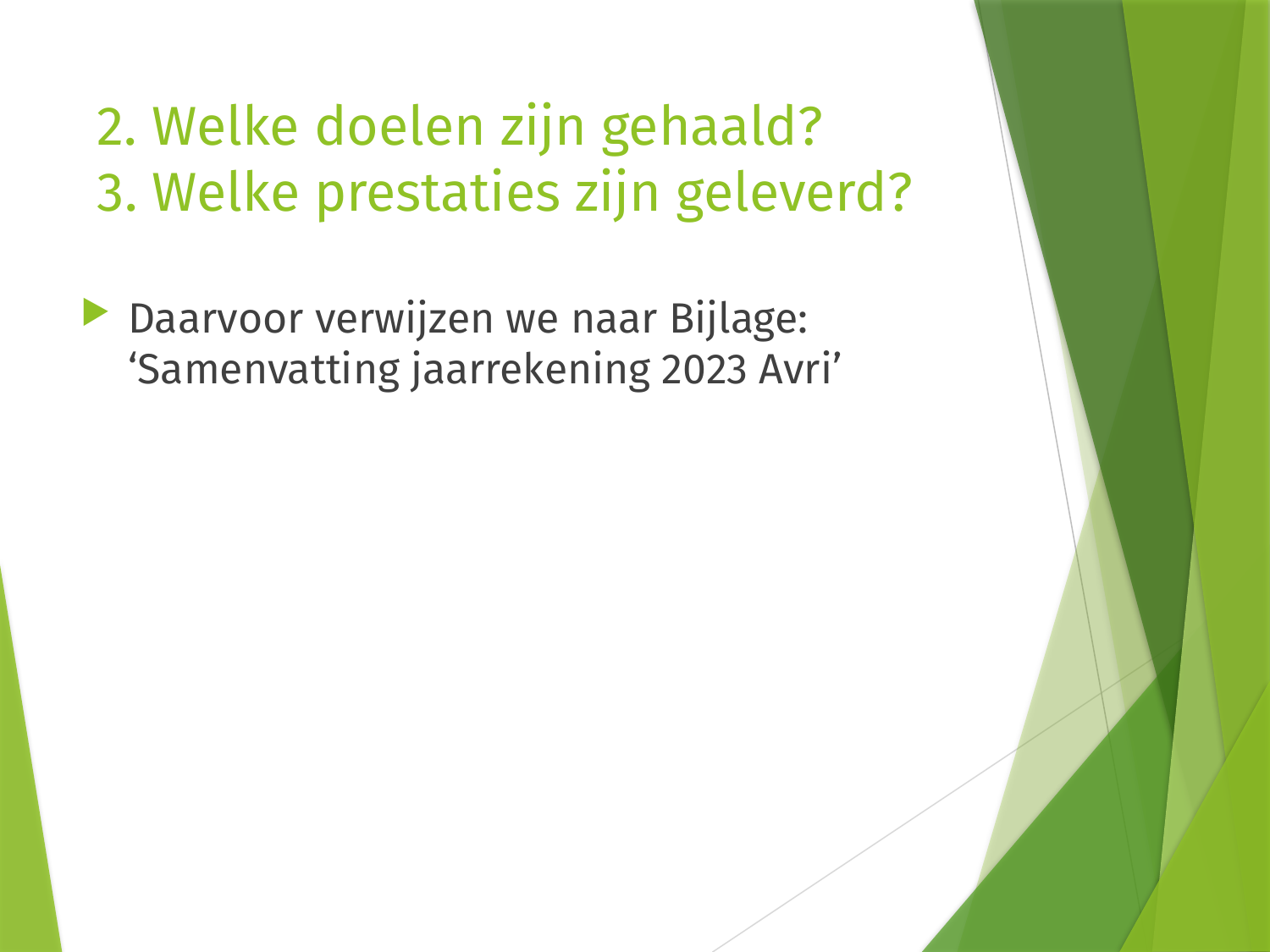

# 2. Welke doelen zijn gehaald? 3. Welke prestaties zijn geleverd?

Daarvoor verwijzen we naar Bijlage: ‘Samenvatting jaarrekening 2023 Avri’